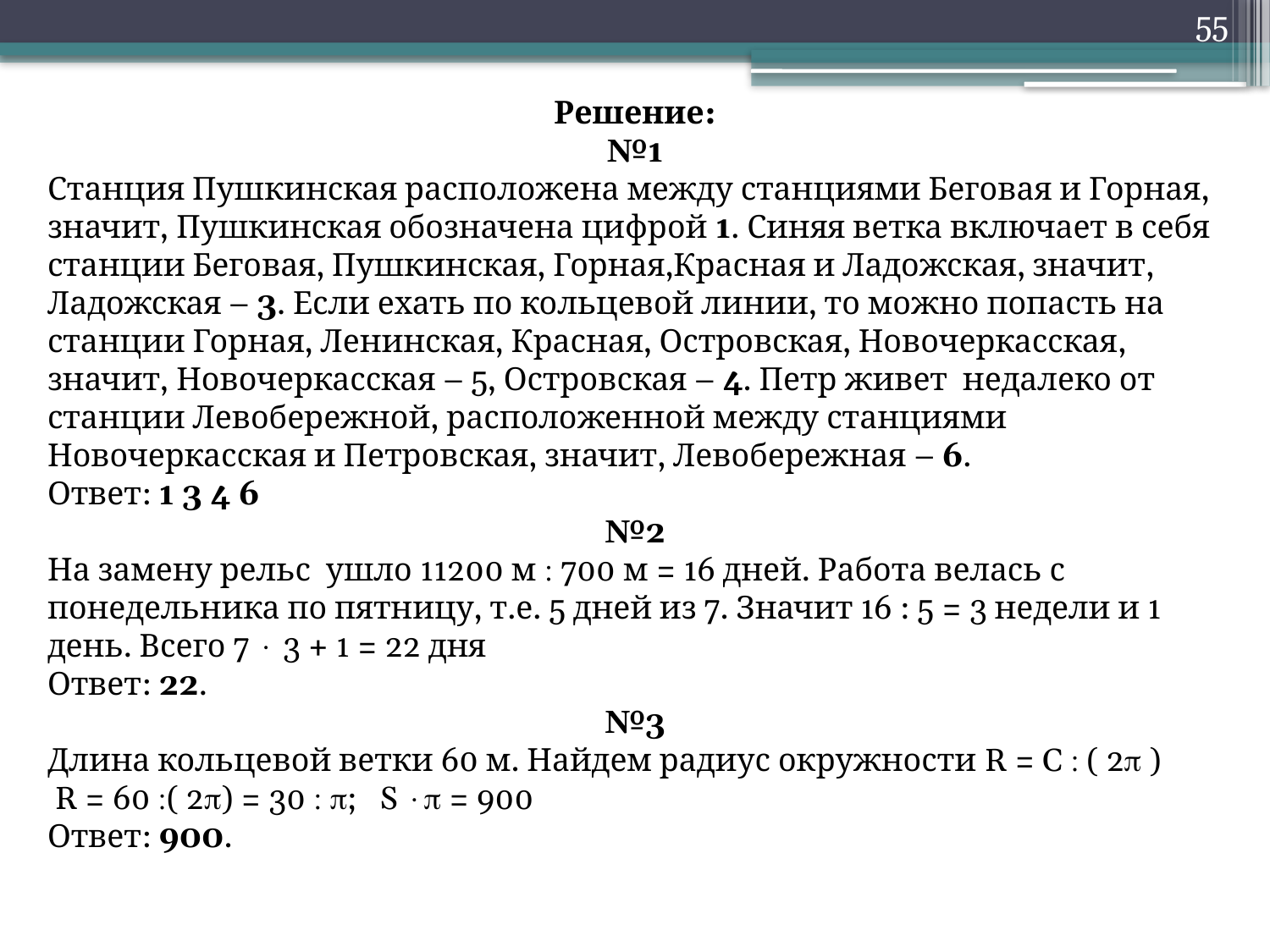

55
Решение:
№1
Станция Пушкинская расположена между станциями Беговая и Горная, значит, Пушкинская обозначена цифрой 1. Синяя ветка включает в себя станции Беговая, Пушкинская, Горная,Красная и Ладожская, значит, Ладожская – 3. Если ехать по кольцевой линии, то можно попасть на станции Горная, Ленинская, Красная, Островская, Новочеркасская, значит, Новочеркасская – 5, Островская – 4. Петр живет  недалеко от станции Левобережной, расположенной между станциями Новочеркасская и Петровская, значит, Левобережная – 6.
Ответ: 1 3 4 6
№2
На замену рельс  ушло 11200 м : 700 м = 16 дней. Работа велась с понедельника по пятницу, т.е. 5 дней из 7. Значит 16 : 5 = 3 недели и 1 день. Всего 7 ⋅ 3 + 1 = 22 дня
Ответ: 22.
№3
Длина кольцевой ветки 60 м. Найдем радиус окружности R = C : ( 2π )
 R = 60 :( 2π) = 30 : π;   S ⋅π = 900
Ответ: 900.